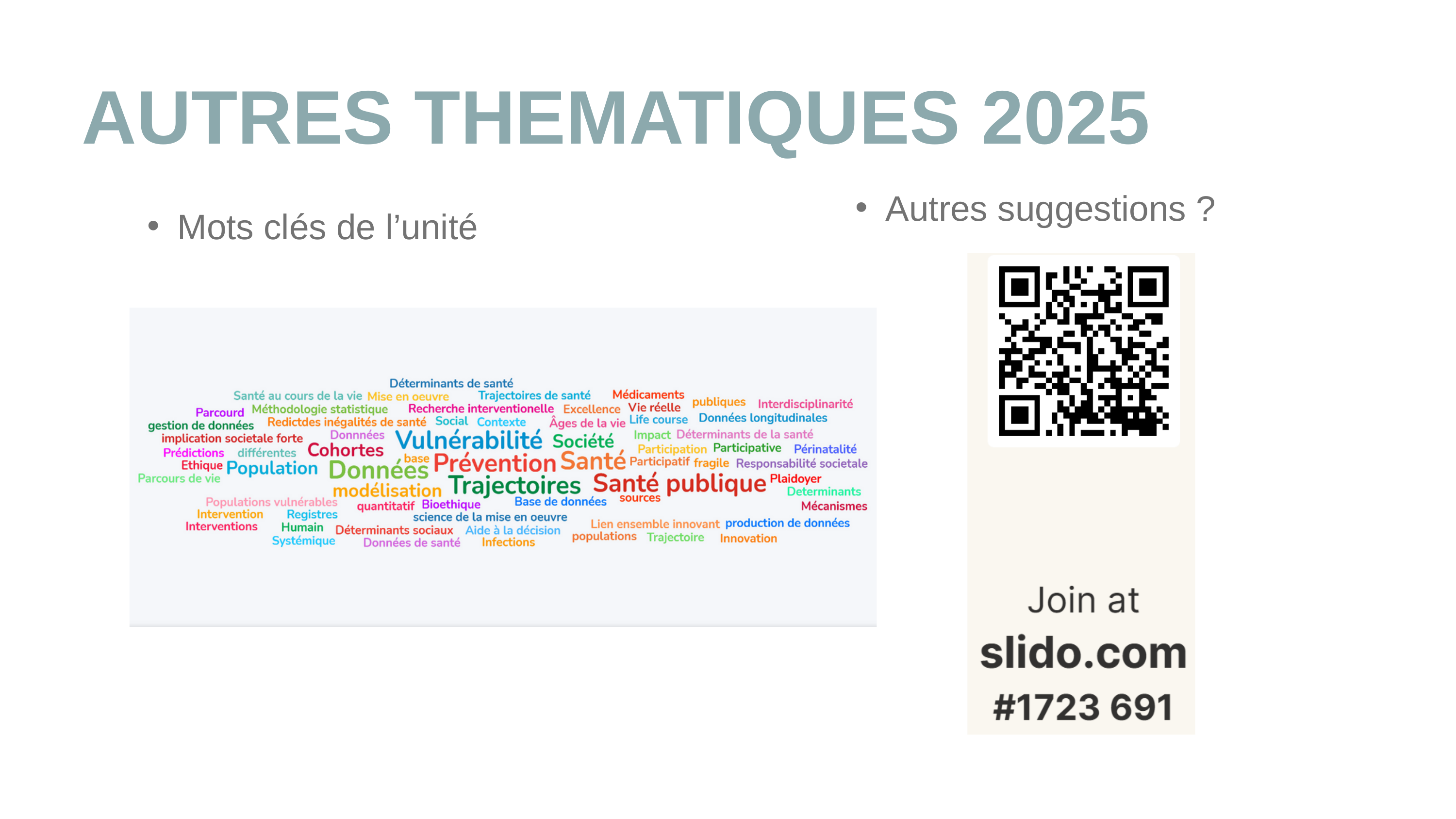

AUTRES THEMATIQUES 2025
Autres suggestions ?
Mots clés de l’unité